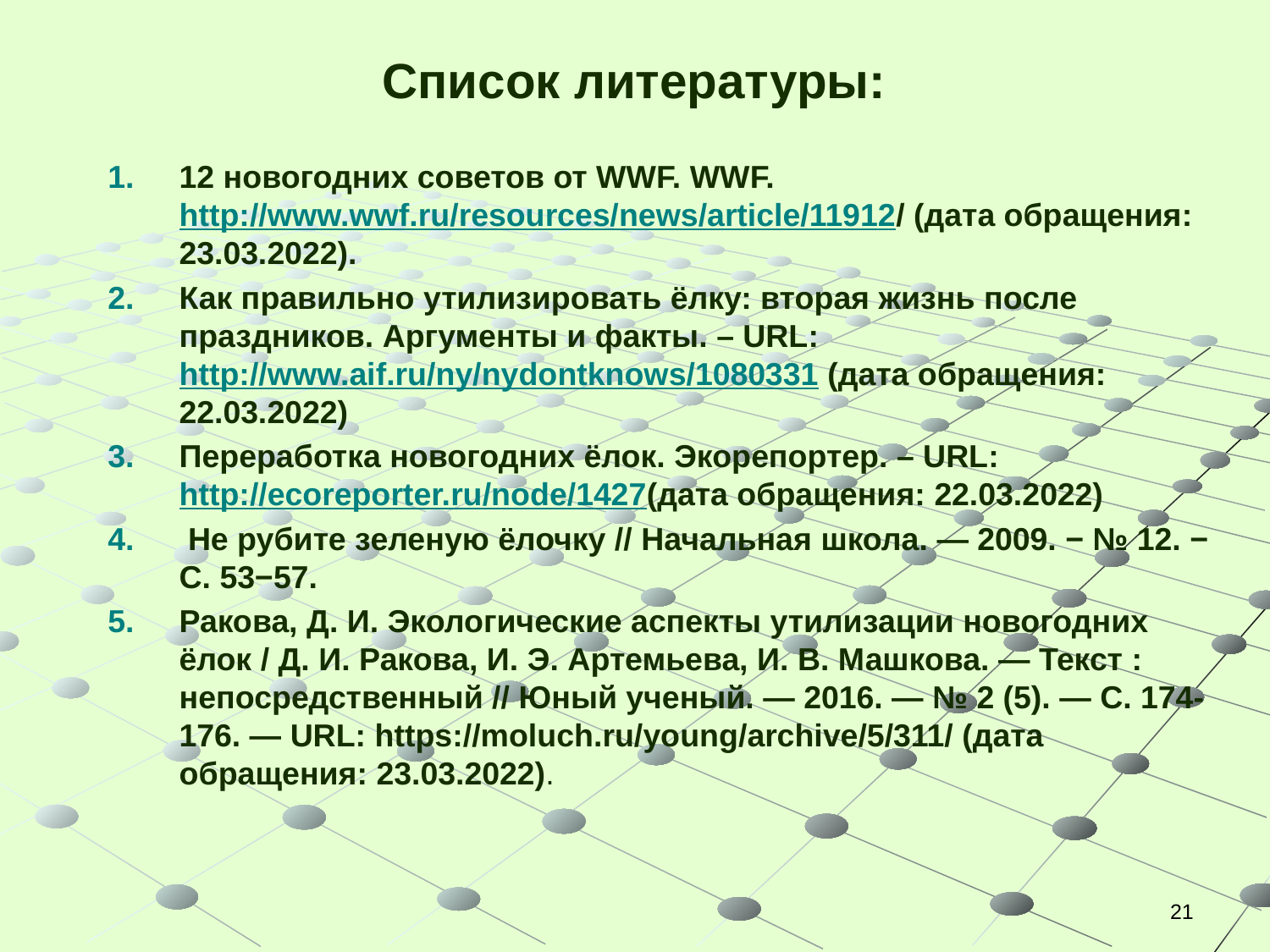

Список литературы:

12 новогодних советов от WWF. WWF. http://www.wwf.ru/resources/news/article/11912/ (дата обращения: 23.03.2022).
Как правильно утилизировать ёлку: вторая жизнь после праздников. Аргументы и факты. – URL: http://www.aif.ru/ny/nydontknows/1080331 (дата обращения: 22.03.2022)
Переработка новогодних ёлок. Экорепортер. – URL: http://ecoreporter.ru/node/1427(дата обращения: 22.03.2022)
 Не рубите зеленую ёлочку // Начальная школа. — 2009. − № 12. − С. 53−57.
Ракова, Д. И. Экологические аспекты утилизации новогодних ёлок / Д. И. Ракова, И. Э. Артемьева, И. В. Машкова. — Текст : непосредственный // Юный ученый. — 2016. — № 2 (5). — С. 174-176. — URL: https://moluch.ru/young/archive/5/311/ (дата обращения: 23.03.2022).

21